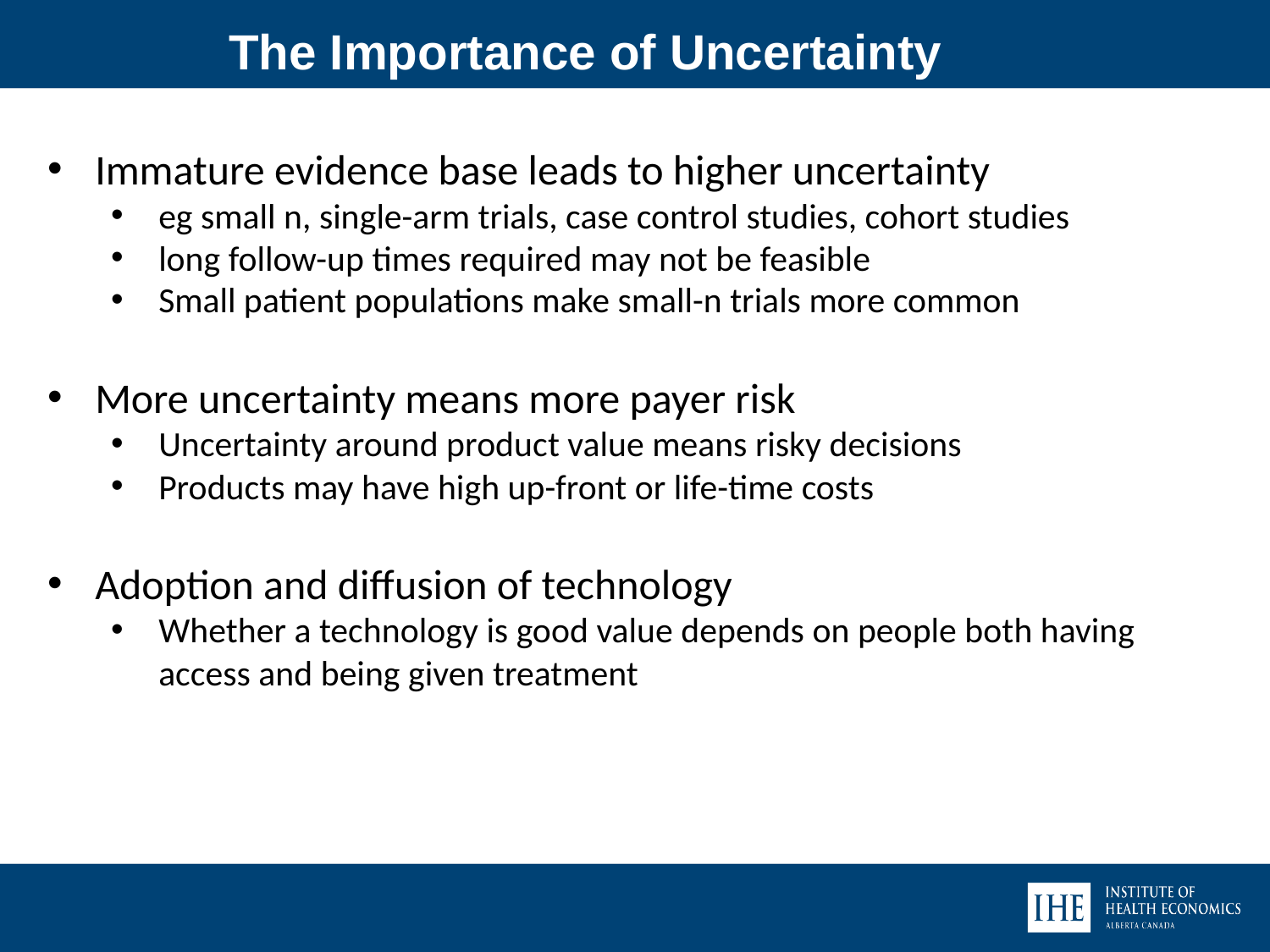

# The Importance of Uncertainty
Immature evidence base leads to higher uncertainty
eg small n, single-arm trials, case control studies, cohort studies
long follow-up times required may not be feasible
Small patient populations make small-n trials more common

More uncertainty means more payer risk
Uncertainty around product value means risky decisions
Products may have high up-front or life-time costs

Adoption and diffusion of technology
Whether a technology is good value depends on people both having access and being given treatment

8